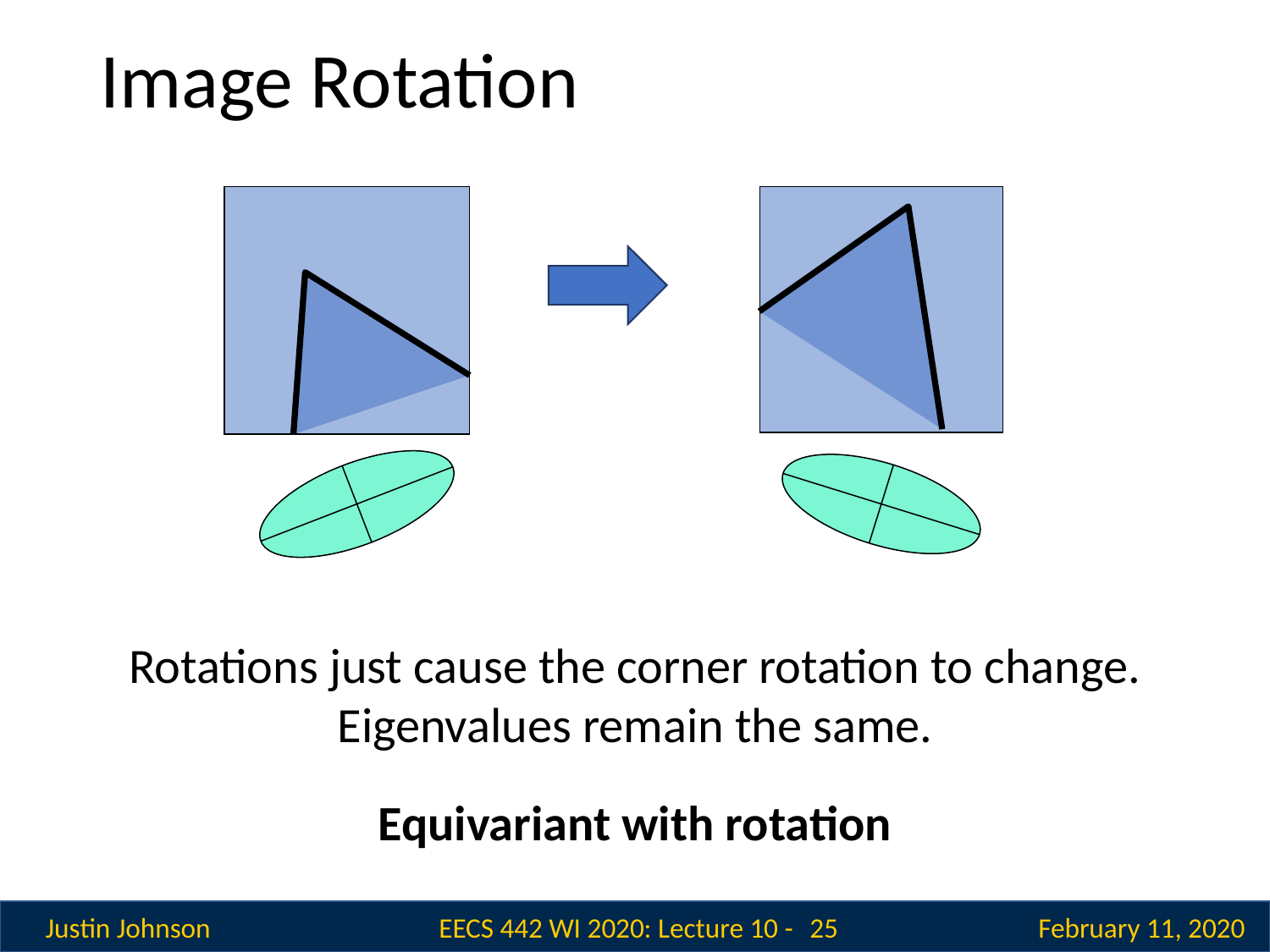

# Image Rotation

Rotations just cause the corner rotation to change. Eigenvalues remain the same.
Equivariant with rotation
  25